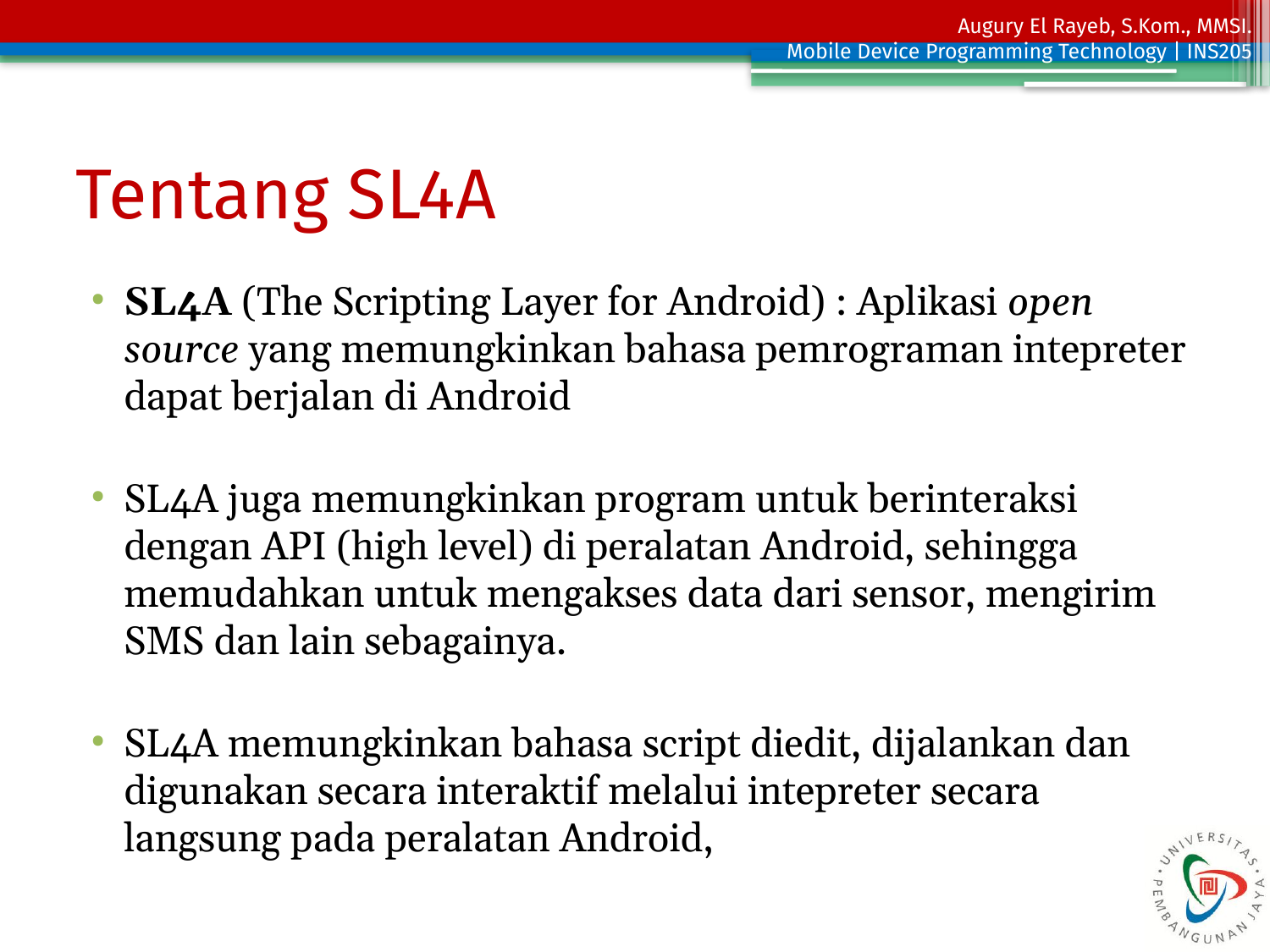

# Tentang SL4A
SL4A (The Scripting Layer for Android) : Aplikasi open source yang memungkinkan bahasa pemrograman intepreter dapat berjalan di Android

SL4A juga memungkinkan program untuk berinteraksi dengan API (high level) di peralatan Android, sehingga memudahkan untuk mengakses data dari sensor, mengirim SMS dan lain sebagainya.

SL4A memungkinkan bahasa script diedit, dijalankan dan   digunakan secara interaktif melalui intepreter secara langsung pada peralatan Android,